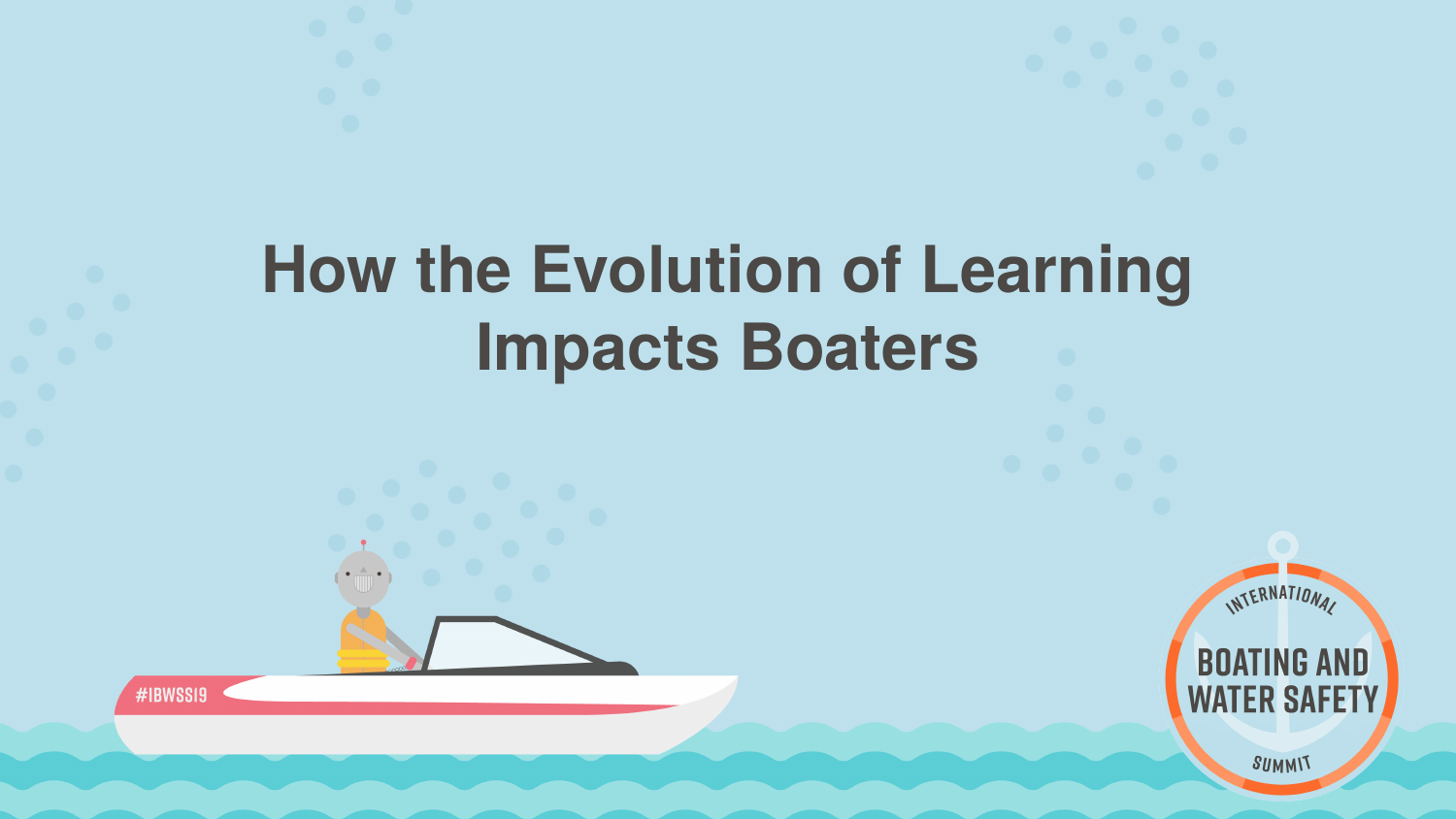

How the Evolution of Learning Impacts Boaters